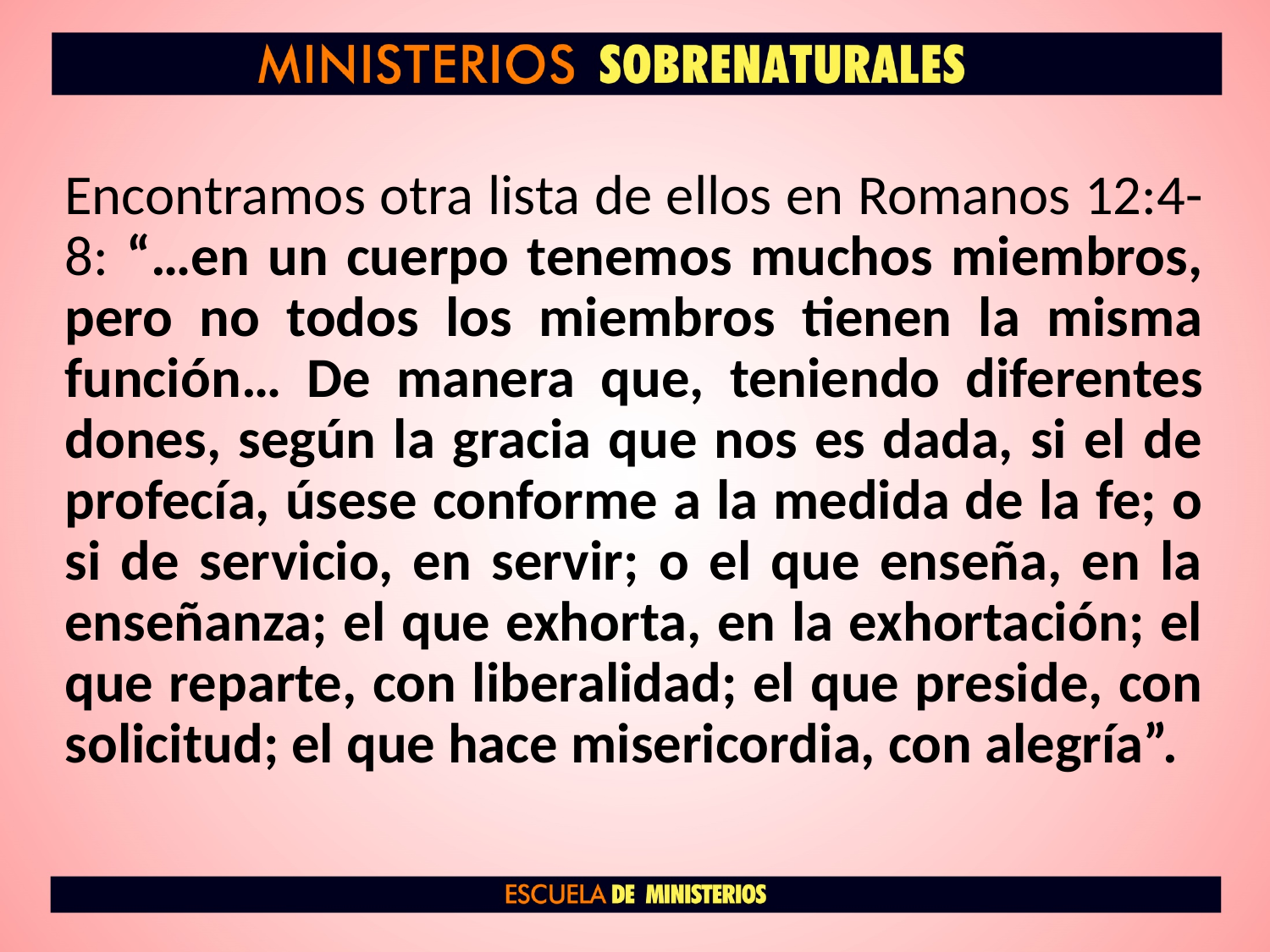

Encontramos otra lista de ellos en Romanos 12:4-8: “…en un cuerpo tenemos muchos miembros, pero no todos los miembros tienen la misma función… De manera que, teniendo diferentes dones, según la gracia que nos es dada, si el de profecía, úsese conforme a la medida de la fe; o si de servicio, en servir; o el que enseña, en la enseñanza; el que exhorta, en la exhortación; el que reparte, con liberalidad; el que preside, con solicitud; el que hace misericordia, con alegría”.